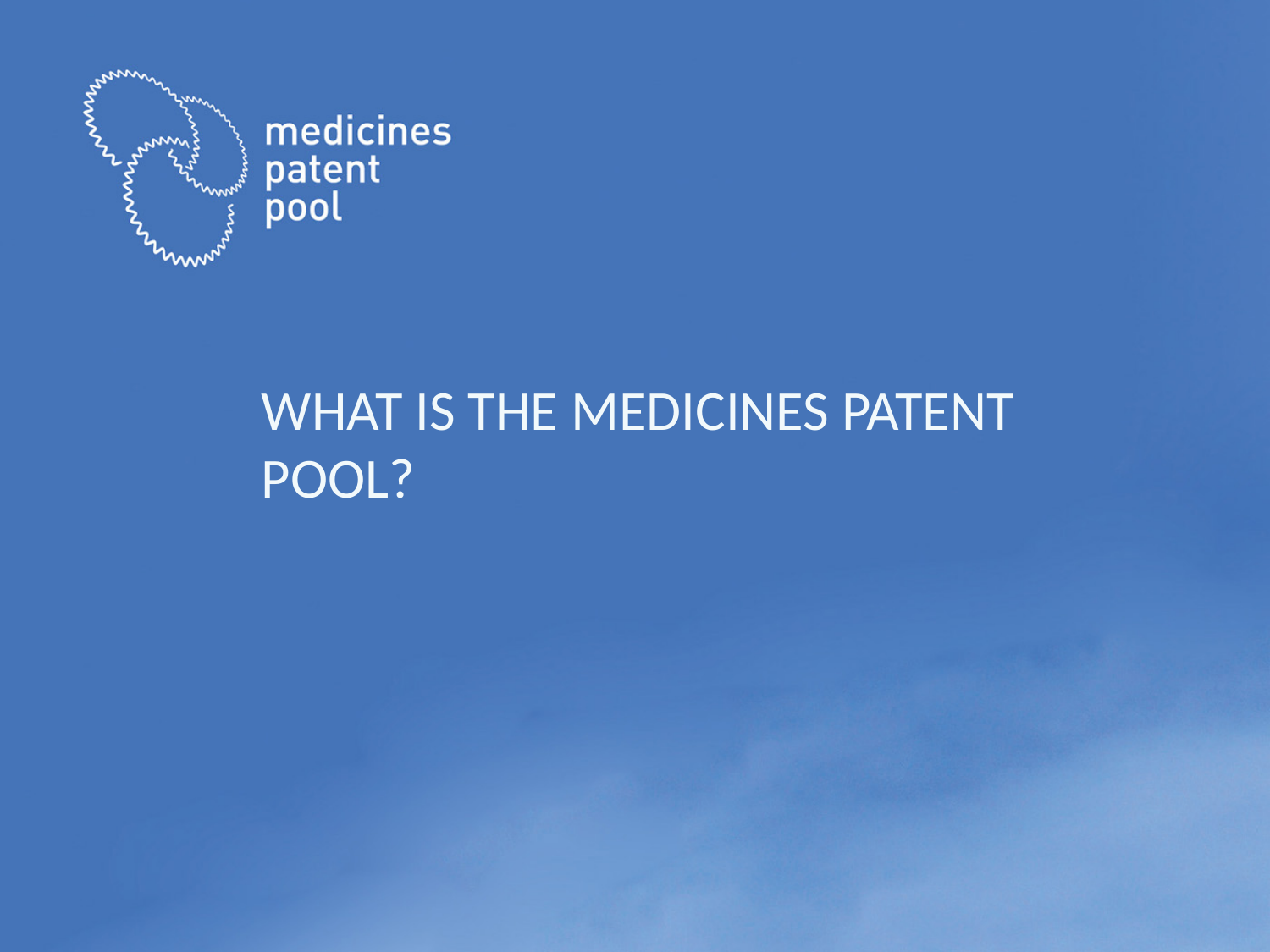

# What is the Medicines patent pool?